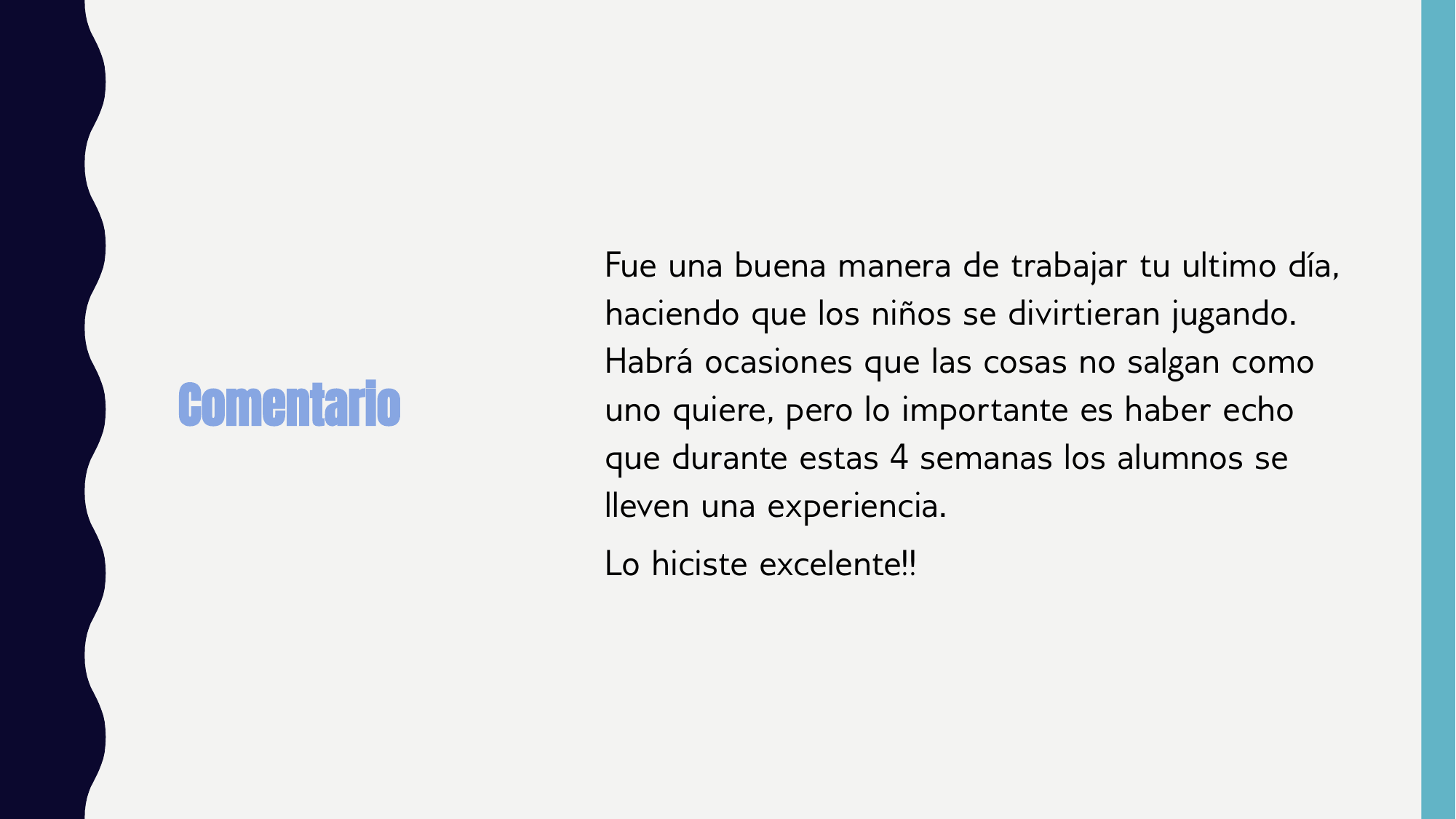

Fue una buena manera de trabajar tu ultimo día, haciendo que los niños se divirtieran jugando. Habrá ocasiones que las cosas no salgan como uno quiere, pero lo importante es haber echo que durante estas 4 semanas los alumnos se lleven una experiencia.
Lo hiciste excelente!!
Comentario